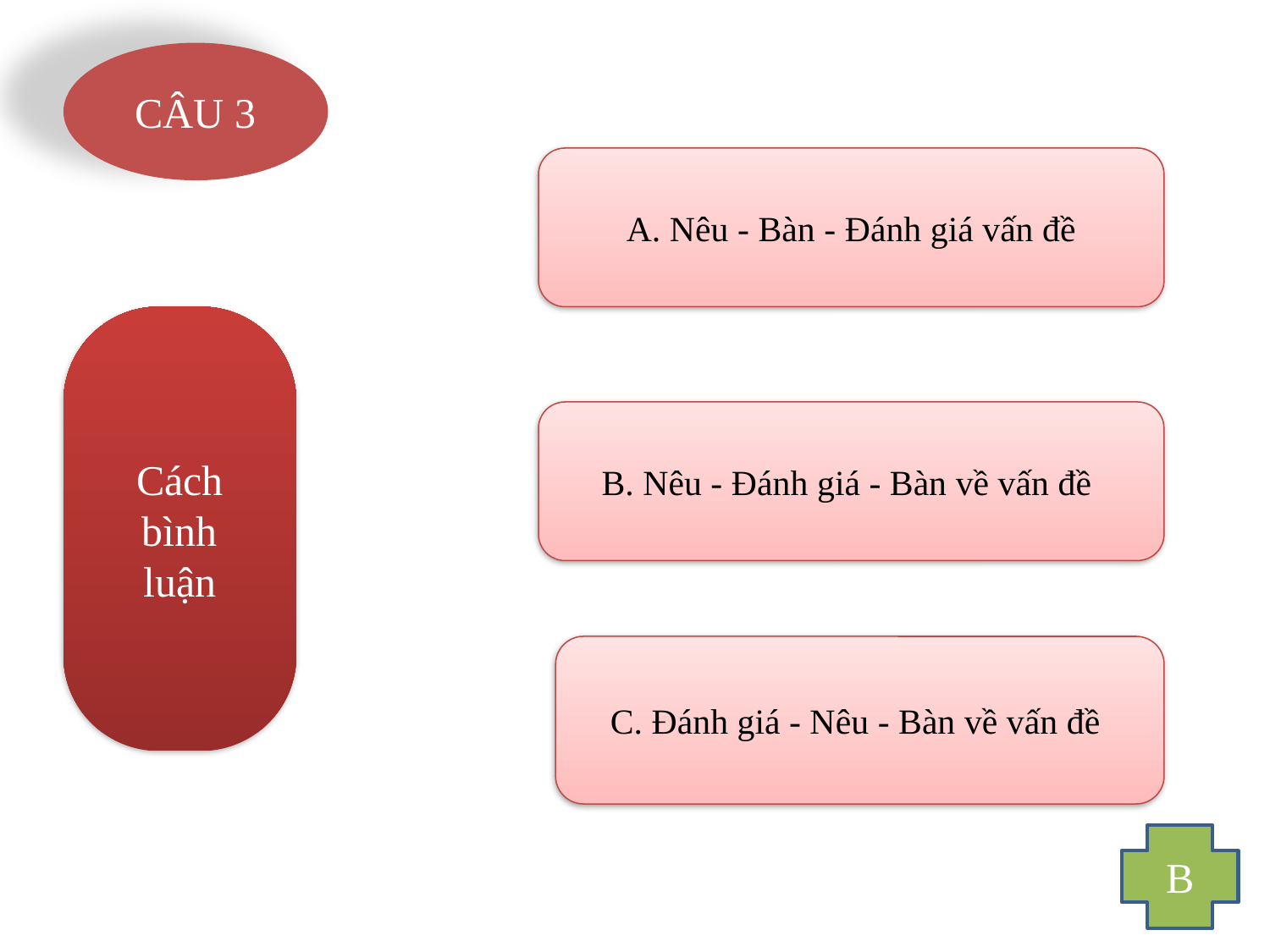

CÂU 3
A. Nêu - Bàn - Đánh giá vấn đề
Cách bình luận
B. Nêu - Đánh giá - Bàn về vấn đề
C. Đánh giá - Nêu - Bàn về vấn đề
B